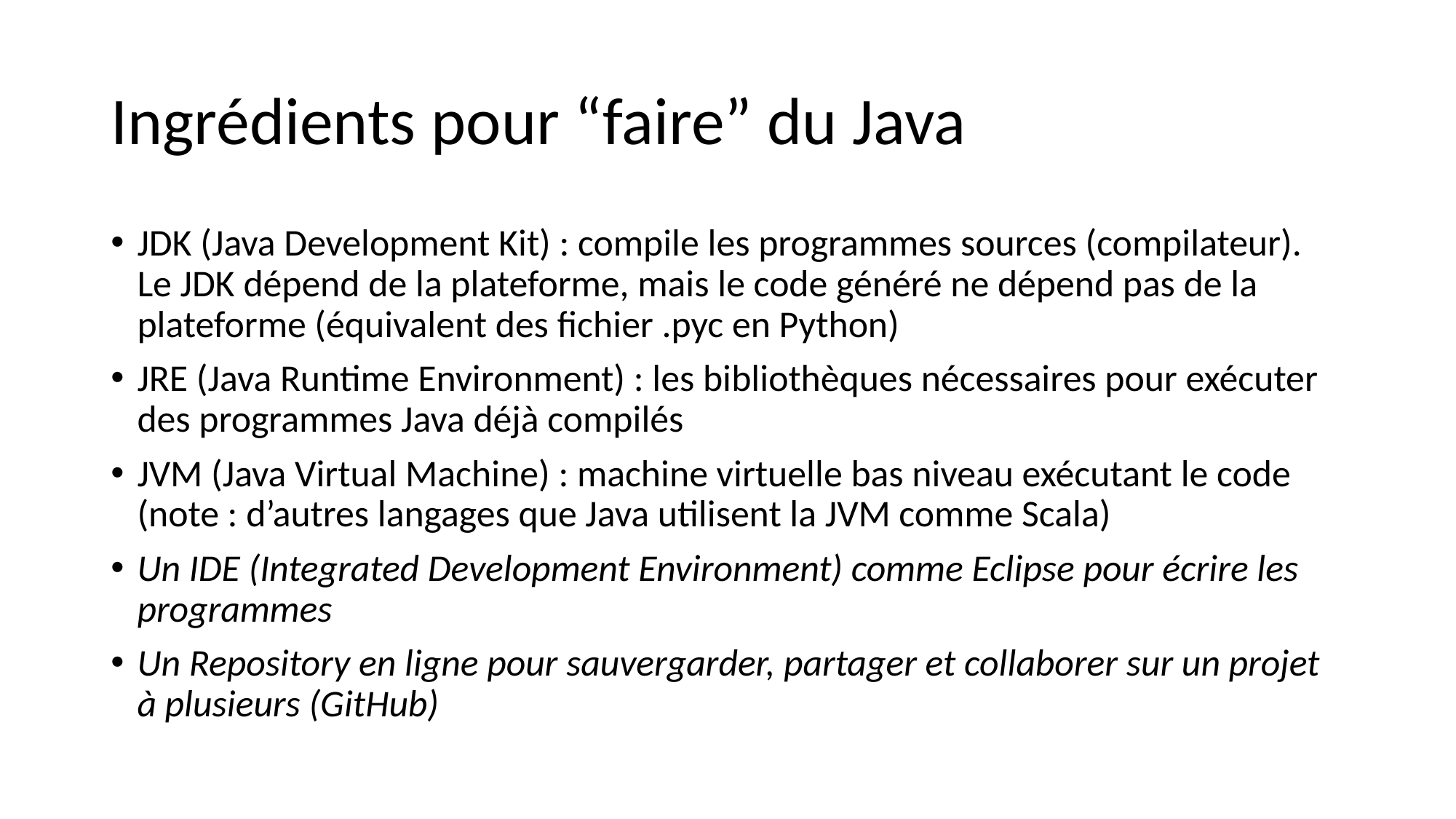

# Ingrédients pour “faire” du Java
JDK (Java Development Kit) : compile les programmes sources (compilateur). Le JDK dépend de la plateforme, mais le code généré ne dépend pas de la plateforme (équivalent des fichier .pyc en Python)
JRE (Java Runtime Environment) : les bibliothèques nécessaires pour exécuter des programmes Java déjà compilés
JVM (Java Virtual Machine) : machine virtuelle bas niveau exécutant le code (note : d’autres langages que Java utilisent la JVM comme Scala)
Un IDE (Integrated Development Environment) comme Eclipse pour écrire les programmes
Un Repository en ligne pour sauvergarder, partager et collaborer sur un projet à plusieurs (GitHub)